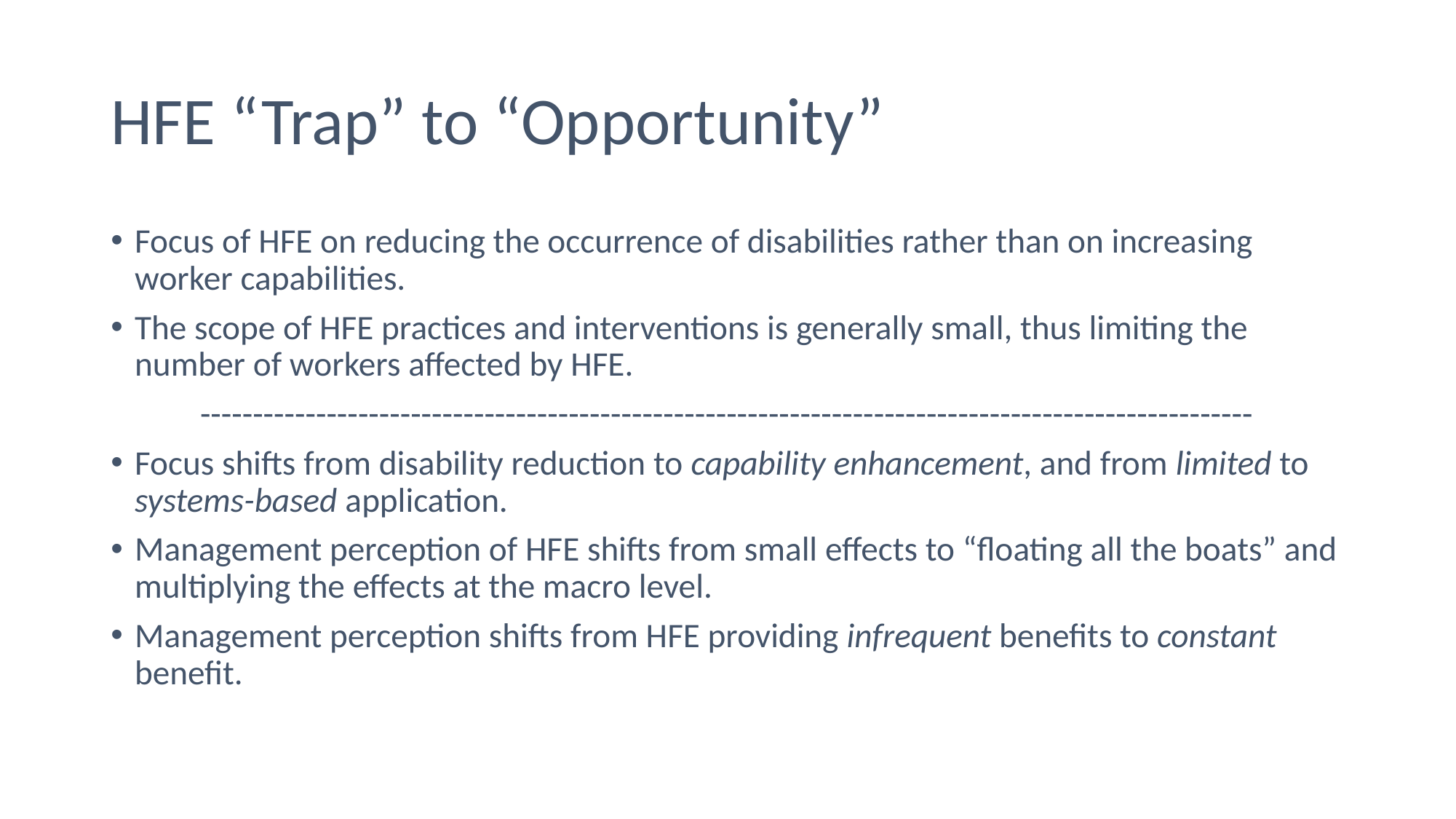

# HFE “Trap” to “Opportunity”
Focus of HFE on reducing the occurrence of disabilities rather than on increasing worker capabilities.
The scope of HFE practices and interventions is generally small, thus limiting the number of workers affected by HFE.
----------------------------------------------------------------------------------------------------
Focus shifts from disability reduction to capability enhancement, and from limited to systems-based application.
Management perception of HFE shifts from small effects to “floating all the boats” and multiplying the effects at the macro level.
Management perception shifts from HFE providing infrequent benefits to constant benefit.